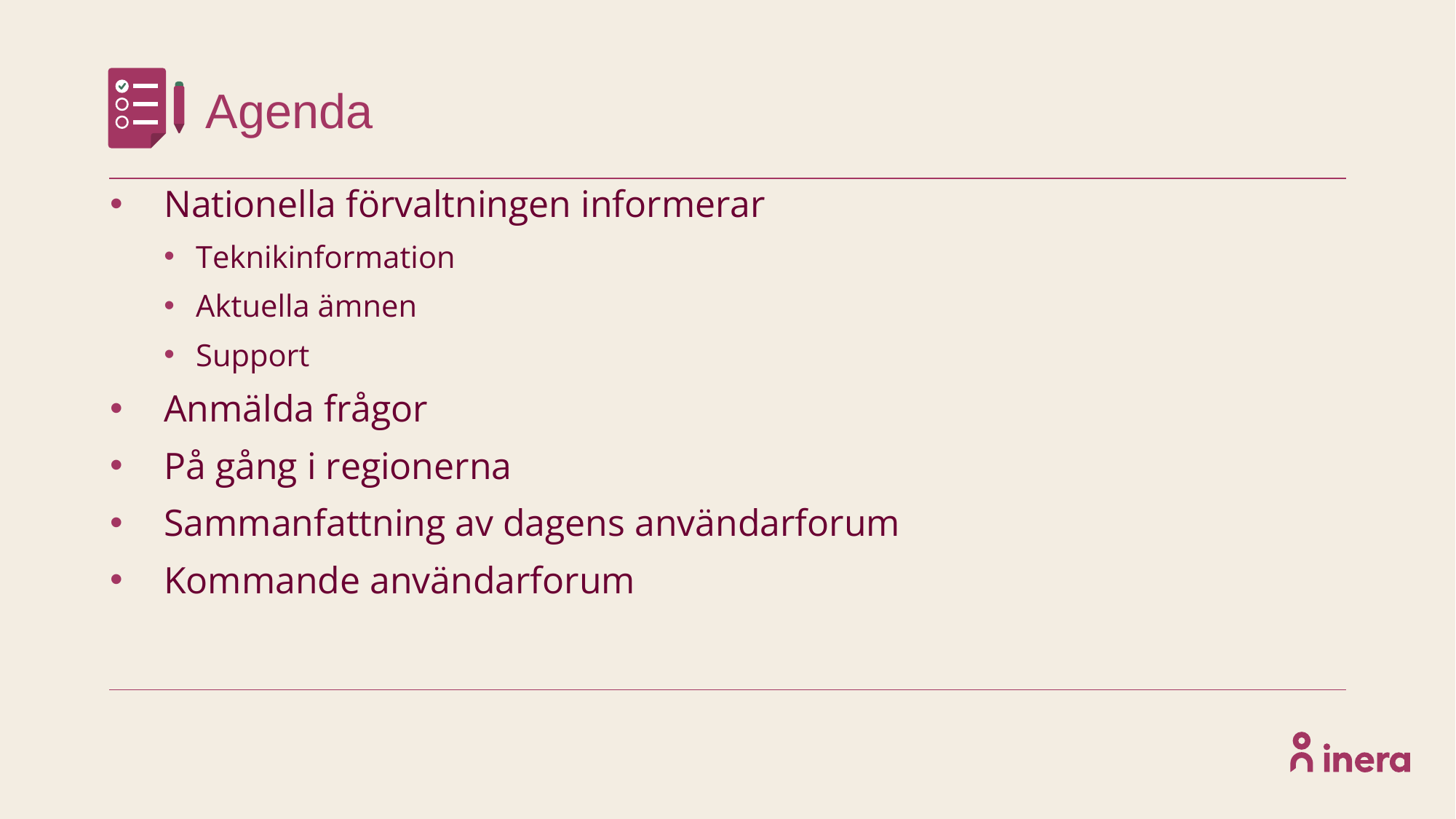

# Agenda
Nationella förvaltningen informerar​
Teknikinformation​
Aktuella ämnen​
Support
Anmälda frågor ​
På gång i regionerna
Sammanfattning av dagens användarforum​
Kommande användarforum